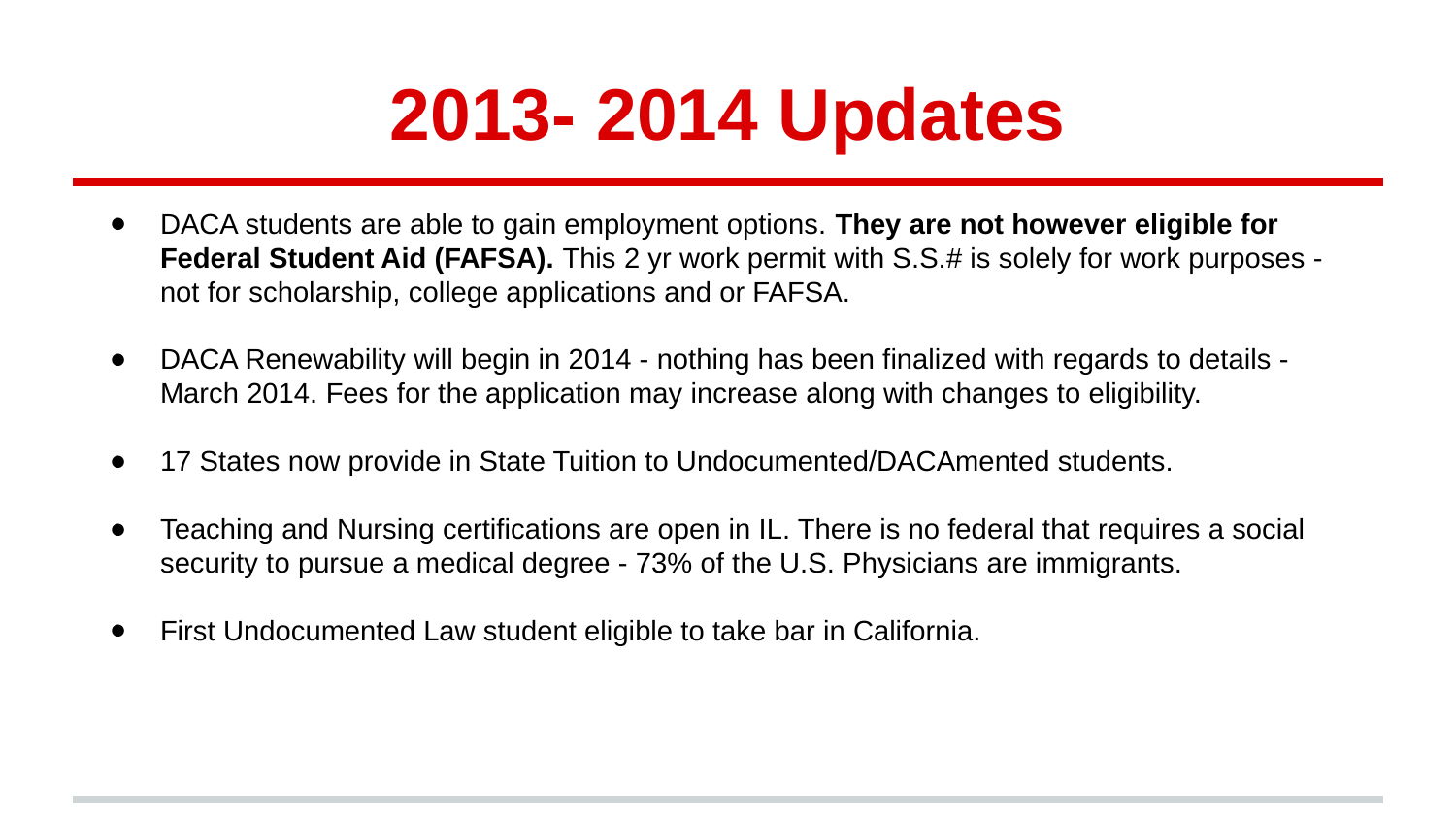

# 2013- 2014 Updates
DACA students are able to gain employment options. They are not however eligible for Federal Student Aid (FAFSA). This 2 yr work permit with S.S.# is solely for work purposes - not for scholarship, college applications and or FAFSA.

DACA Renewability will begin in 2014 - nothing has been finalized with regards to details - March 2014. Fees for the application may increase along with changes to eligibility.

17 States now provide in State Tuition to Undocumented/DACAmented students.

Teaching and Nursing certifications are open in IL. There is no federal that requires a social security to pursue a medical degree - 73% of the U.S. Physicians are immigrants.

First Undocumented Law student eligible to take bar in California.